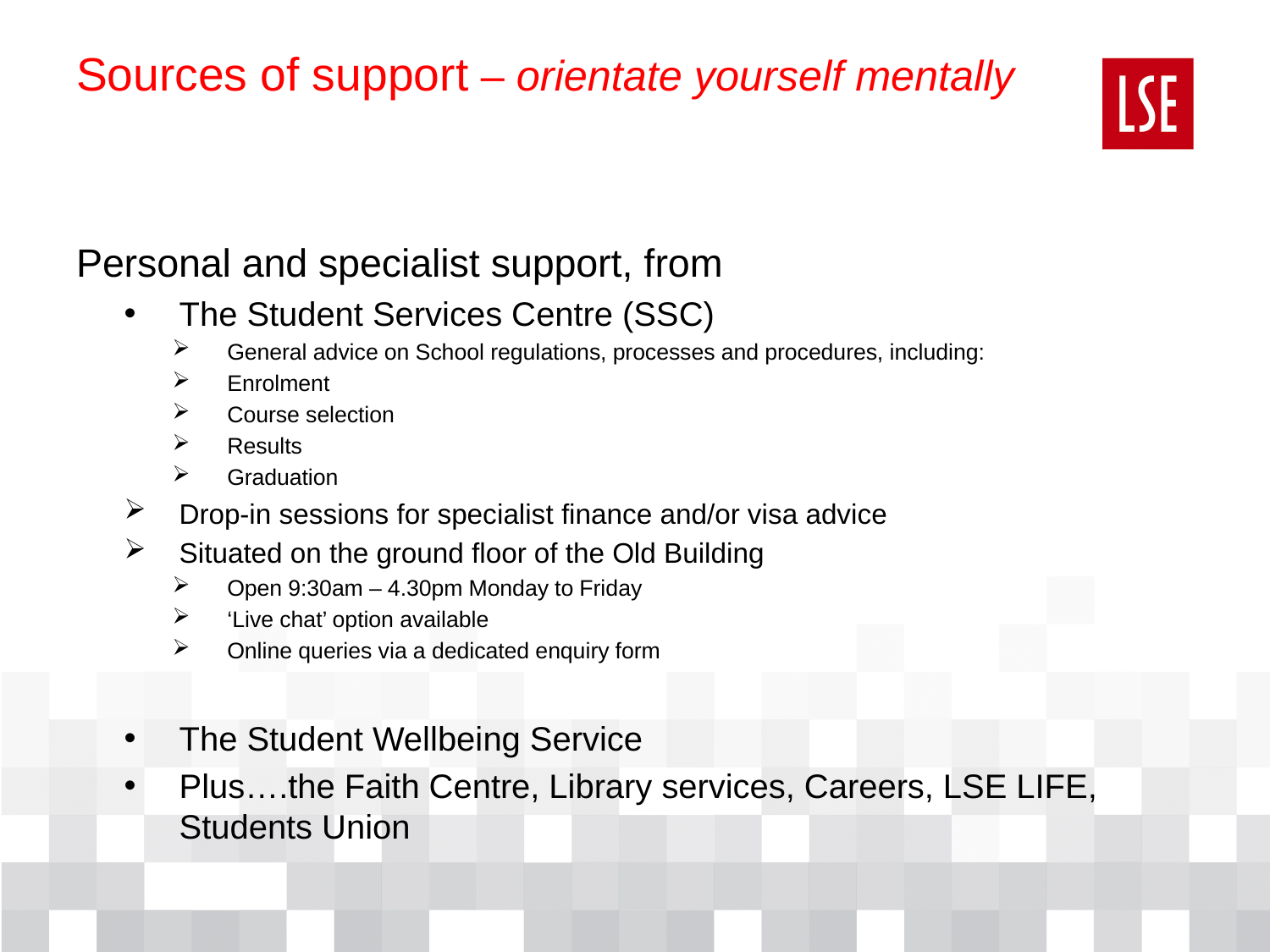

# Sources of support – orientate yourself mentally
Personal and specialist support, from
The Student Services Centre (SSC)
General advice on School regulations, processes and procedures, including:
Enrolment
Course selection
Results
Graduation
Drop-in sessions for specialist finance and/or visa advice
Situated on the ground floor of the Old Building
Open 9:30am – 4.30pm Monday to Friday
‘Live chat’ option available
Online queries via a dedicated enquiry form

The Student Wellbeing Service
Plus….the Faith Centre, Library services, Careers, LSE LIFE, Students Union